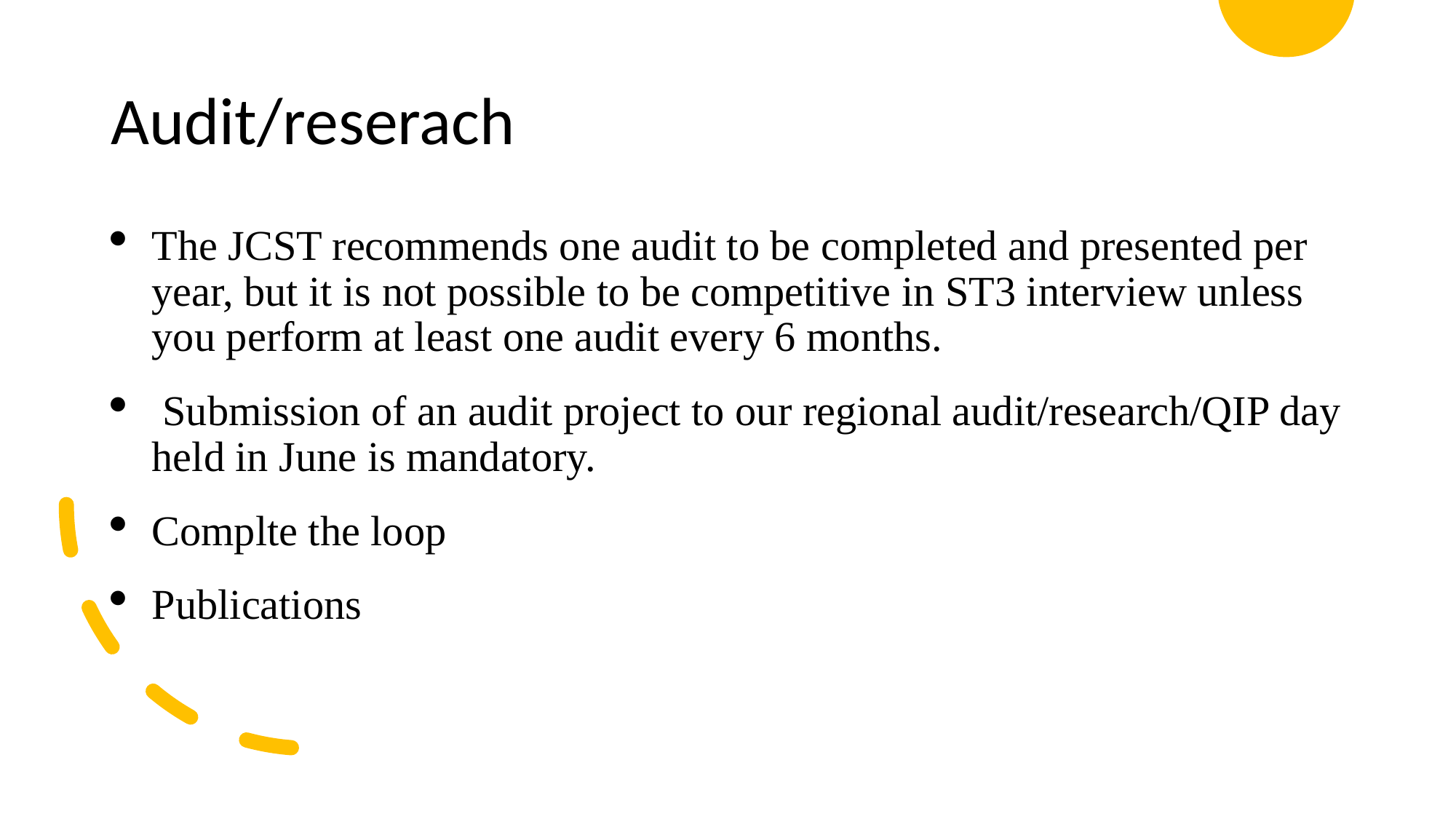

# Audit/reserach
The JCST recommends one audit to be completed and presented per year, but it is not possible to be competitive in ST3 interview unless you perform at least one audit every 6 months.
 Submission of an audit project to our regional audit/research/QIP day held in June is mandatory.
Complte the loop
Publications